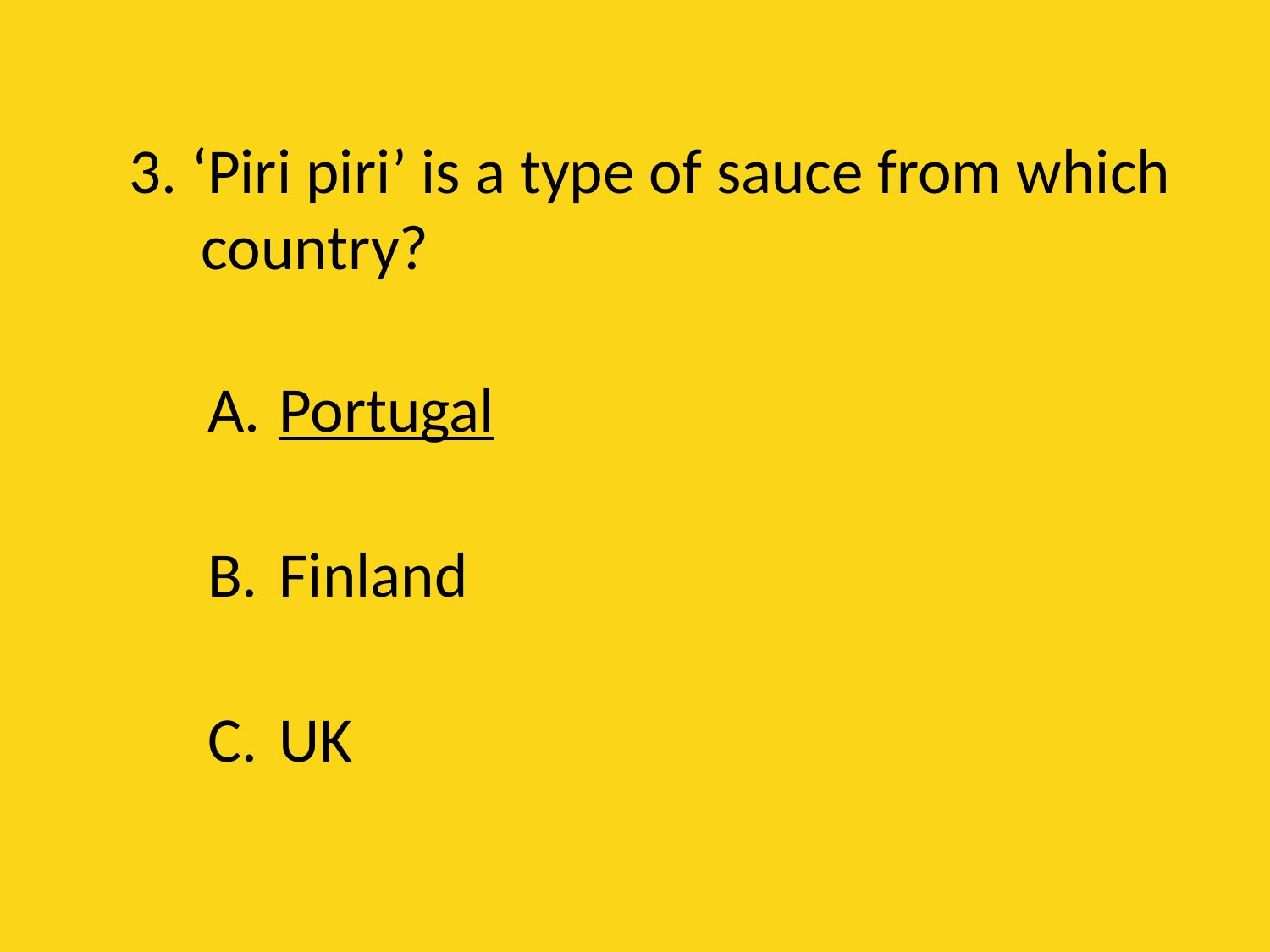

# 3. ‘Piri piri’ is a type of sauce from which country?
Portugal
Finland
UK